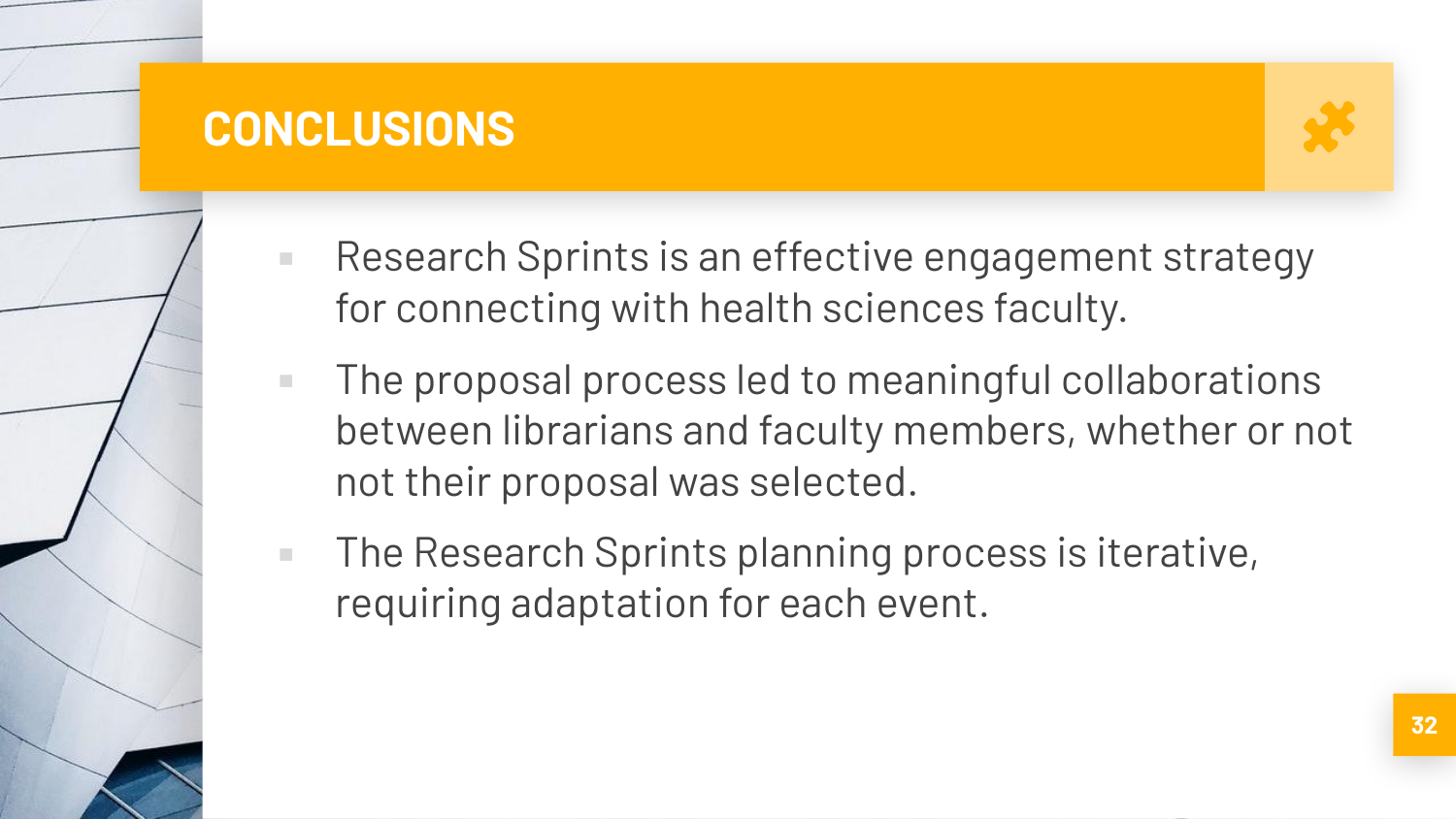

# CONCLUSIONS

Research Sprints is an effective engagement strategy for connecting with health sciences faculty.
The proposal process led to meaningful collaborations between librarians and faculty members, whether or not not their proposal was selected.
The Research Sprints planning process is iterative, requiring adaptation for each event.
32